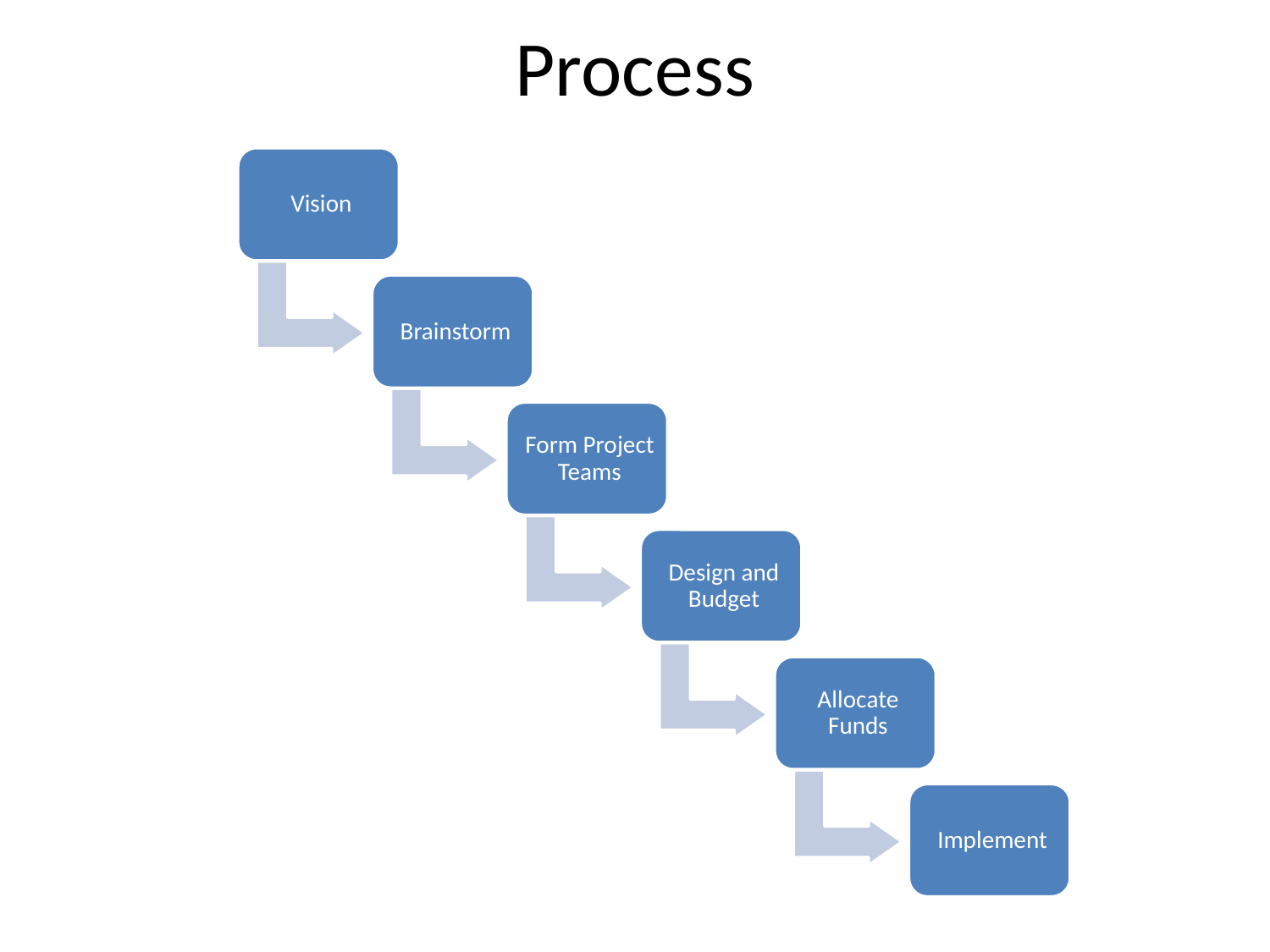

# Process
Vision
Brainstorm
Form Project Teams
Design and Budget
Allocate Funds
Implement